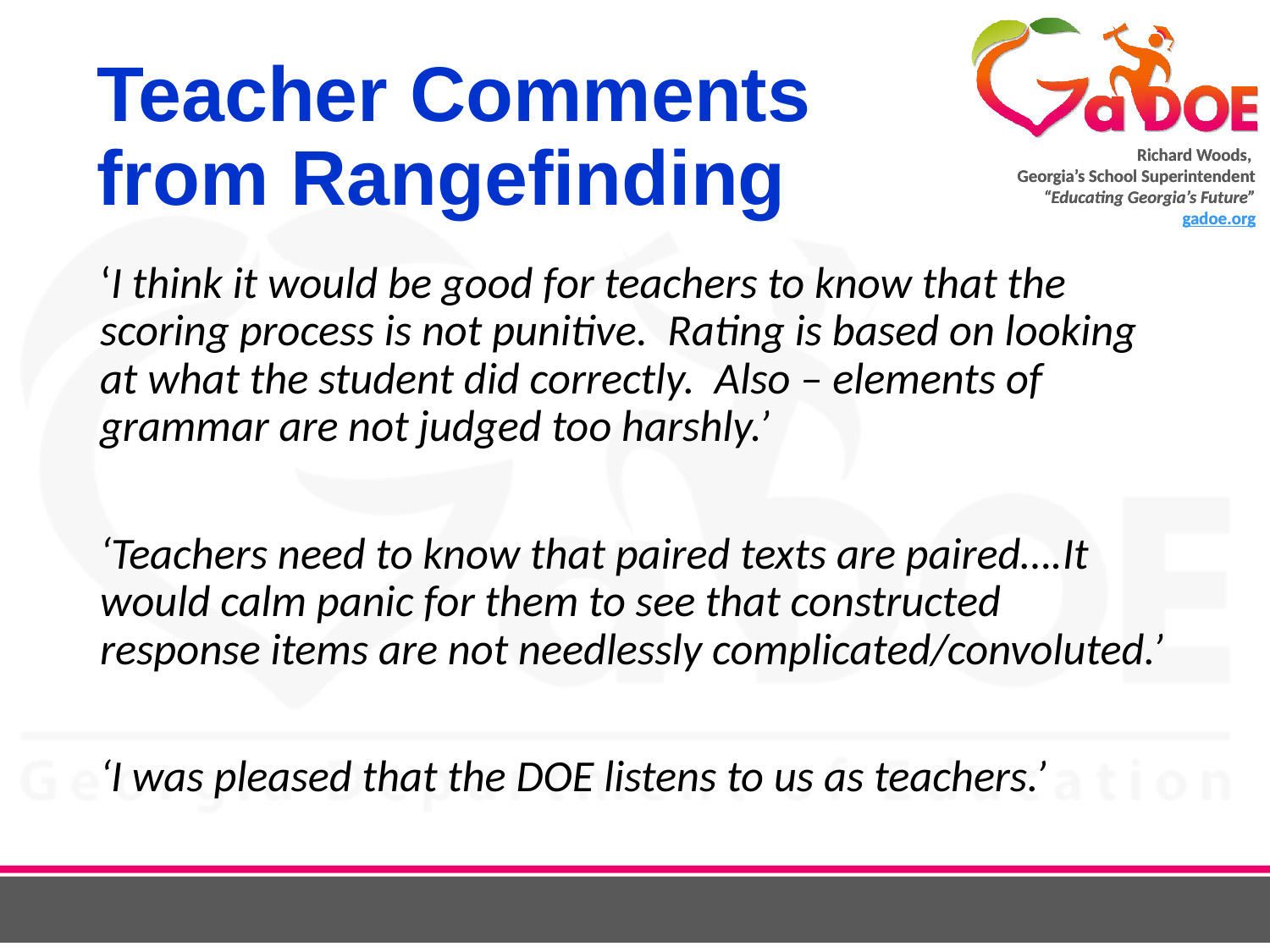

# Teacher Comments from Rangefinding
‘I think it would be good for teachers to know that the scoring process is not punitive.  Rating is based on looking at what the student did correctly.  Also – elements of grammar are not judged too harshly.’

‘Teachers need to know that paired texts are paired….It would calm panic for them to see that constructed response items are not needlessly complicated/convoluted.’

‘I was pleased that the DOE listens to us as teachers.’